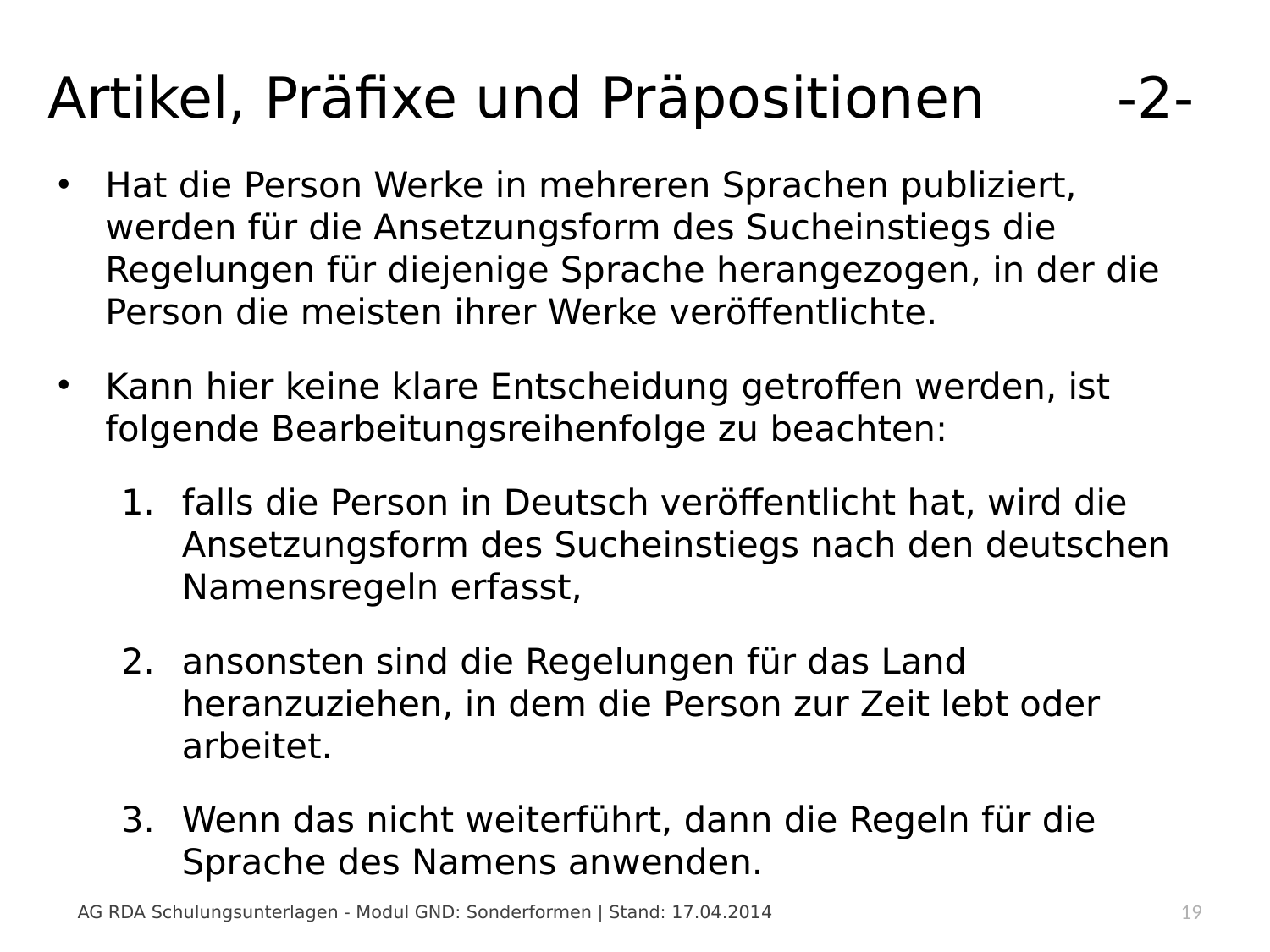

# Artikel, Präfixe und Präpositionen 	   -2-
Hat die Person Werke in mehreren Sprachen publiziert, werden für die Ansetzungsform des Sucheinstiegs die Regelungen für diejenige Sprache herangezogen, in der die Person die meisten ihrer Werke veröffentlichte.
Kann hier keine klare Entscheidung getroffen werden, ist folgende Bearbeitungsreihenfolge zu beachten:
falls die Person in Deutsch veröffentlicht hat, wird die Ansetzungsform des Sucheinstiegs nach den deutschen Namensregeln erfasst,
ansonsten sind die Regelungen für das Land heranzuziehen, in dem die Person zur Zeit lebt oder arbeitet.
Wenn das nicht weiterführt, dann die Regeln für die Sprache des Namens anwenden.

AG RDA Schulungsunterlagen - Modul GND: Sonderformen | Stand: 17.04.2014
19